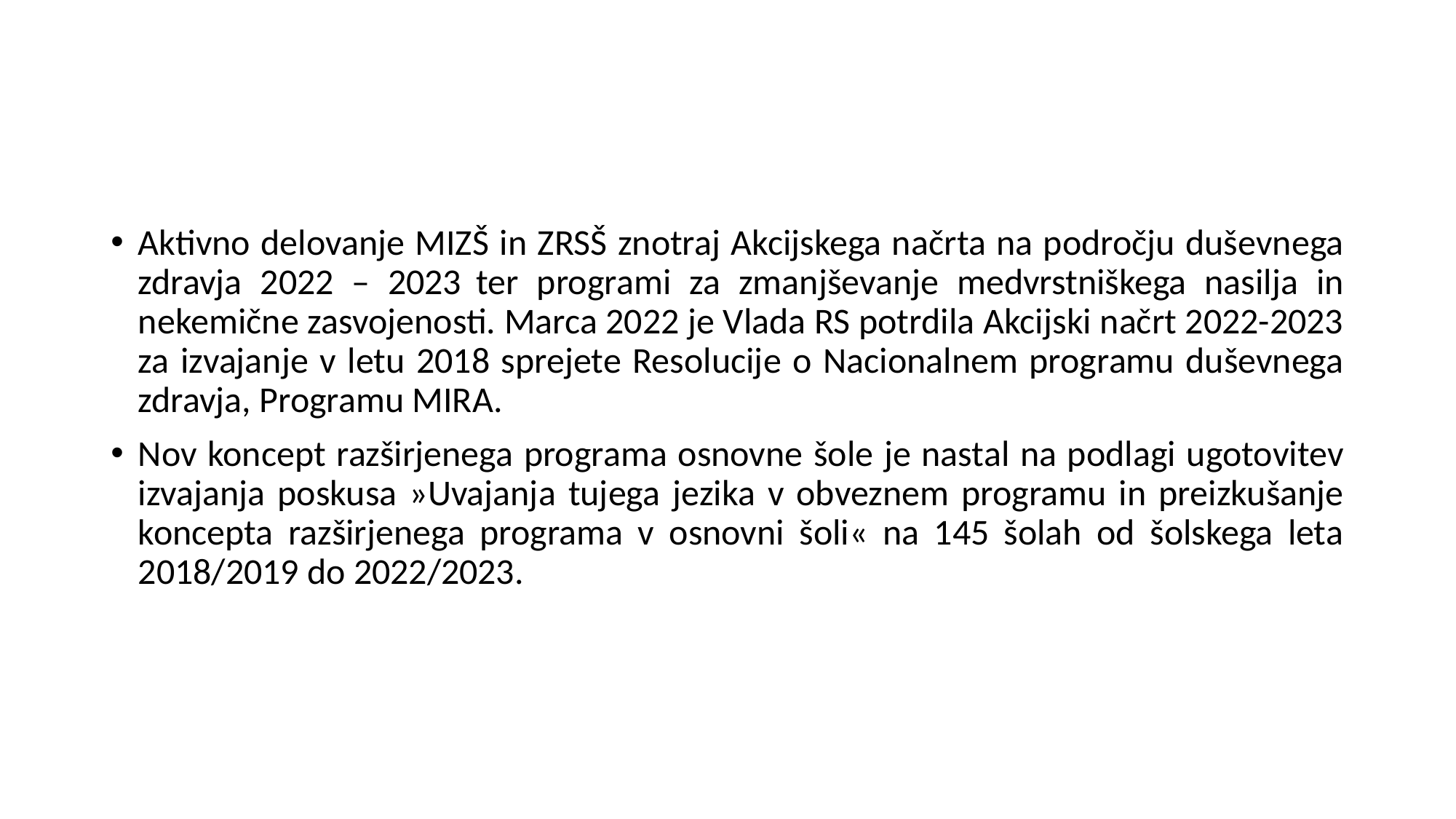

#
Aktivno delovanje MIZŠ in ZRSŠ znotraj Akcijskega načrta na področju duševnega zdravja 2022 – 2023 ter programi za zmanjševanje medvrstniškega nasilja in nekemične zasvojenosti. Marca 2022 je Vlada RS potrdila Akcijski načrt 2022-2023 za izvajanje v letu 2018 sprejete Resolucije o Nacionalnem programu duševnega zdravja, Programu MIRA.
Nov koncept razširjenega programa osnovne šole je nastal na podlagi ugotovitev izvajanja poskusa »Uvajanja tujega jezika v obveznem programu in preizkušanje koncepta razširjenega programa v osnovni šoli« na 145 šolah od šolskega leta 2018/2019 do 2022/2023.